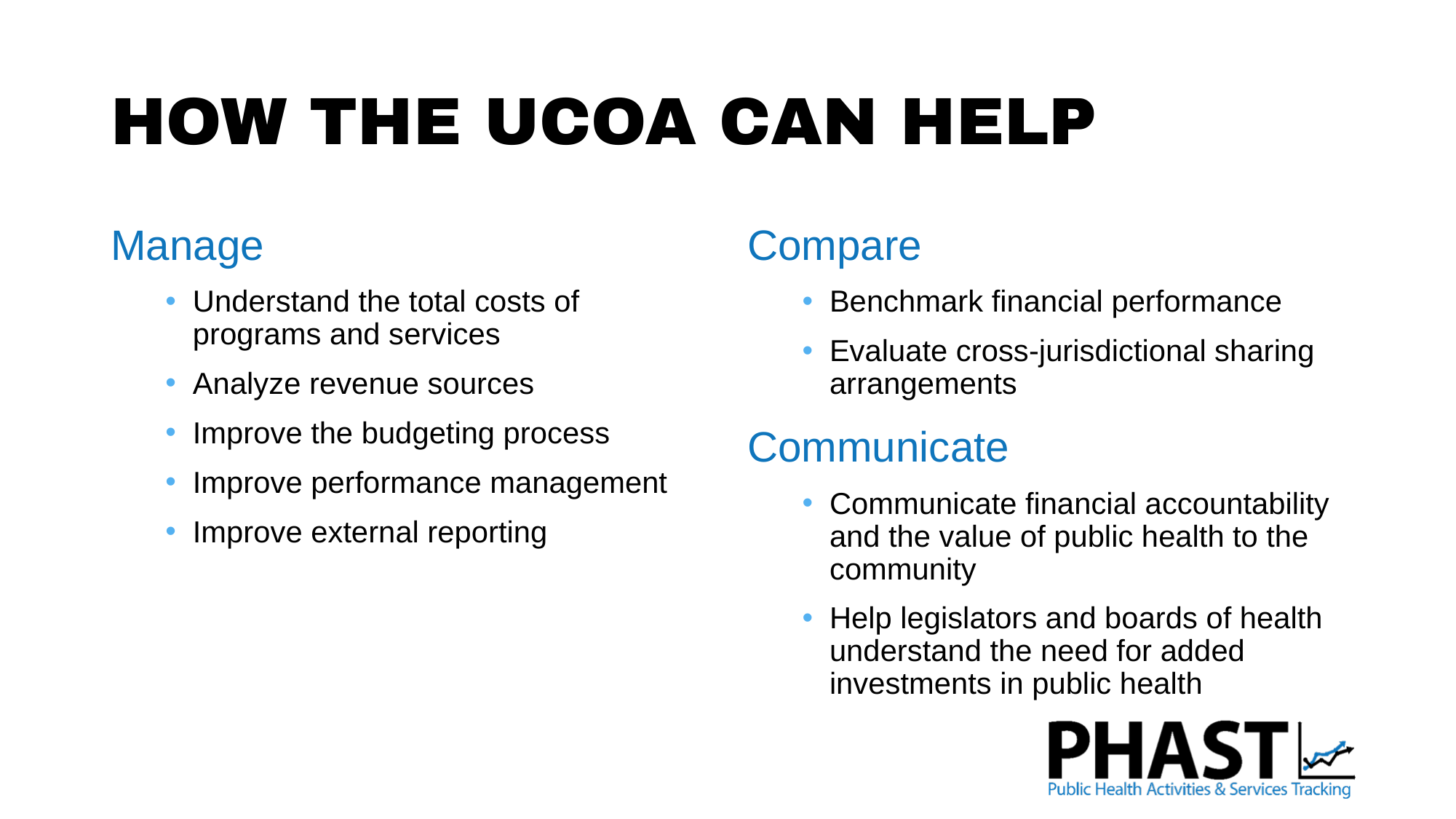

# HOW THE UCOA CAN HELP
Manage
Understand the total costs of programs and services
Analyze revenue sources
Improve the budgeting process
Improve performance management
Improve external reporting

Compare
Benchmark financial performance
Evaluate cross-jurisdictional sharing arrangements
Communicate
Communicate financial accountability and the value of public health to the community
Help legislators and boards of health understand the need for added investments in public health